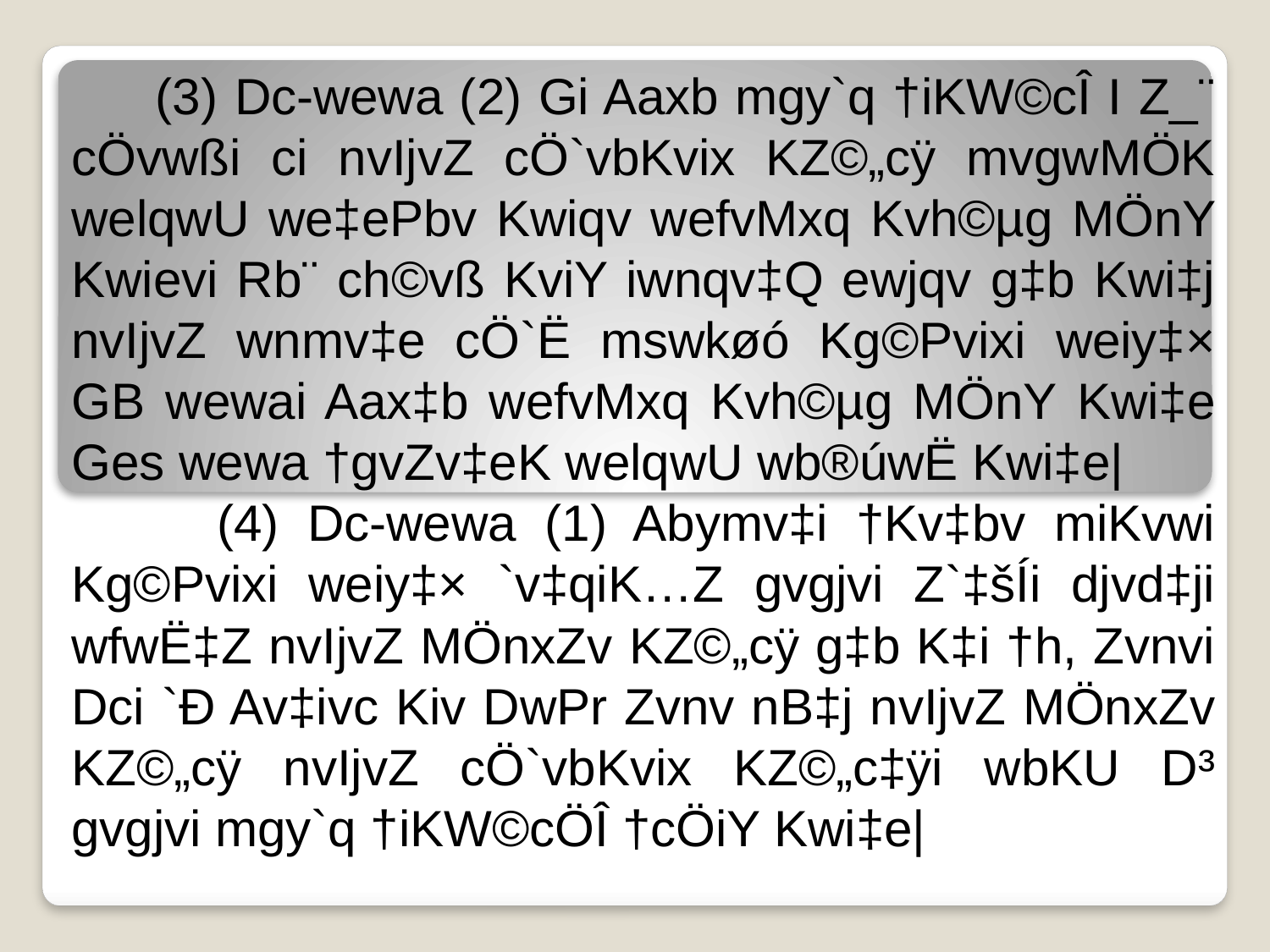

(3) Dc-wewa (2) Gi Aaxb mgy`q †iKW©cÎ I Z_¨ cÖvwßi ci nvIjvZ cÖ`vbKvix KZ©„cÿ mvgwMÖK welqwU we‡ePbv Kwiqv wefvMxq Kvh©µg MÖnY Kwievi Rb¨ ch©vß KviY iwnqv‡Q ewjqv g‡b Kwi‡j nvIjvZ wnmv‡e cÖ`Ë mswkøó Kg©Pvixi weiy‡× GB wewai Aax‡b wefvMxq Kvh©µg MÖnY Kwi‡e Ges wewa †gvZv‡eK welqwU wb®úwË Kwi‡e|
     (4) Dc-wewa (1) Abymv‡i †Kv‡bv miKvwi Kg©Pvixi weiy‡× `v‡qiK…Z gvgjvi Z`‡šÍi djvd‡ji wfwË‡Z nvIjvZ MÖnxZv KZ©„cÿ g‡b K‡i †h, Zvnvi Dci `Ð Av‡ivc Kiv DwPr Zvnv nB‡j nvIjvZ MÖnxZv KZ©„cÿ nvIjvZ cÖ`vbKvix KZ©„c‡ÿi wbKU D³ gvgjvi mgy`q †iKW©cÖÎ †cÖiY Kwi‡e|